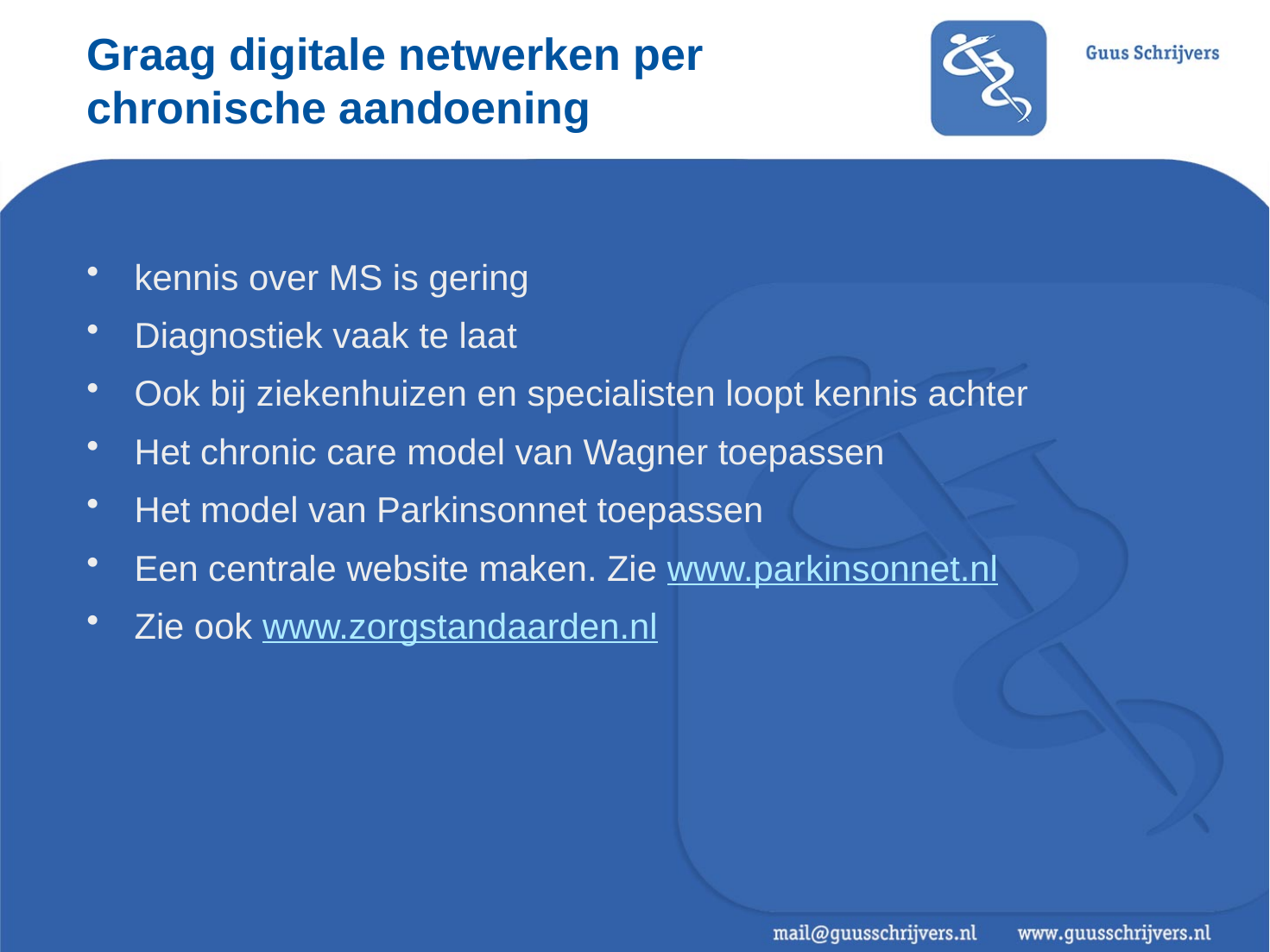

# Graag digitale netwerken per chronische aandoening
kennis over MS is gering
Diagnostiek vaak te laat
Ook bij ziekenhuizen en specialisten loopt kennis achter
Het chronic care model van Wagner toepassen
Het model van Parkinsonnet toepassen
Een centrale website maken. Zie www.parkinsonnet.nl
Zie ook www.zorgstandaarden.nl